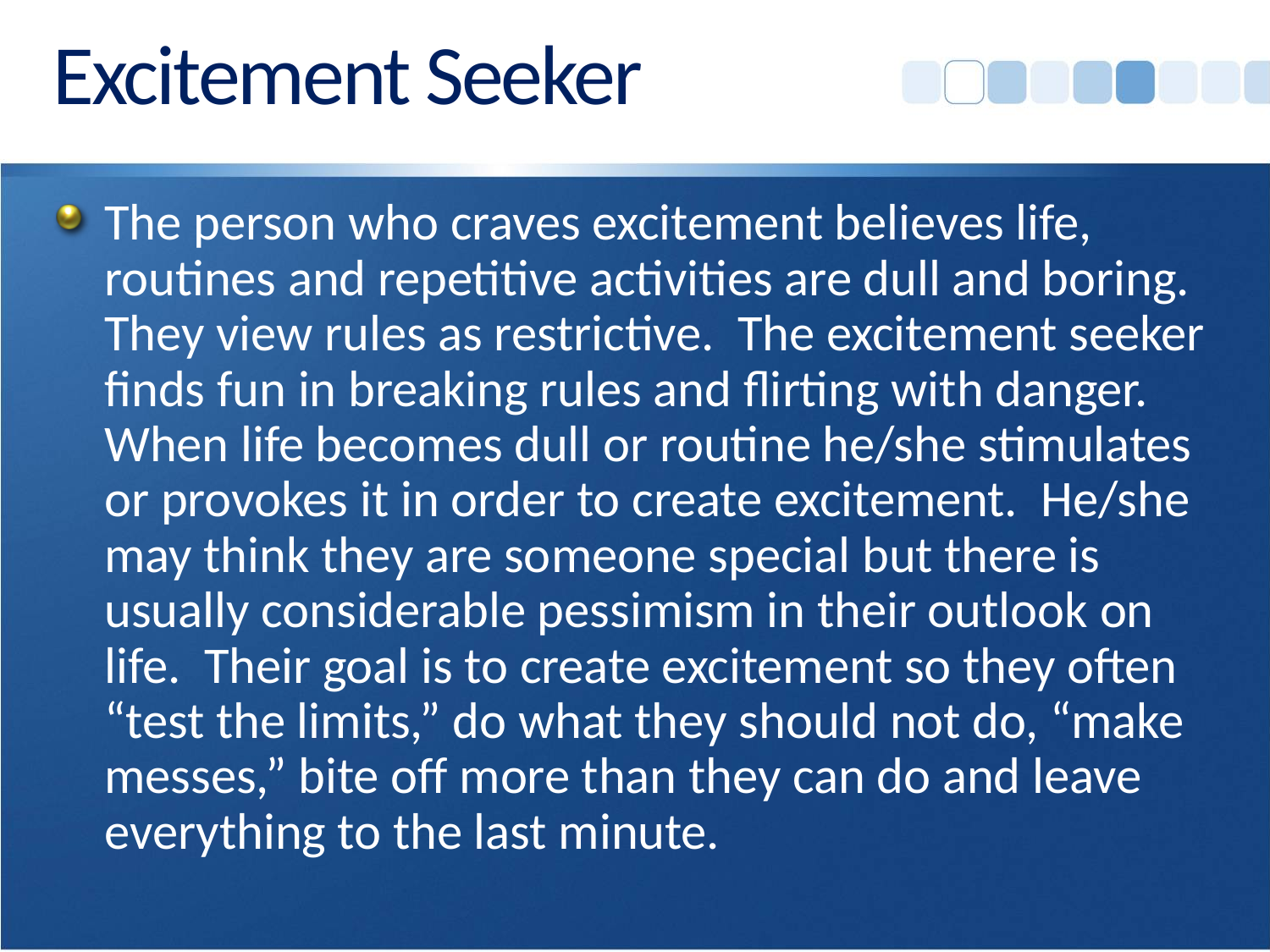

# Excitement Seeker
The person who craves excitement believes life, routines and repetitive activities are dull and boring.  They view rules as restrictive.  The excitement seeker finds fun in breaking rules and flirting with danger.  When life becomes dull or routine he/she stimulates or provokes it in order to create excitement.  He/she may think they are someone special but there is usually considerable pessimism in their outlook on life.  Their goal is to create excitement so they often “test the limits,” do what they should not do, “make messes,” bite off more than they can do and leave everything to the last minute.